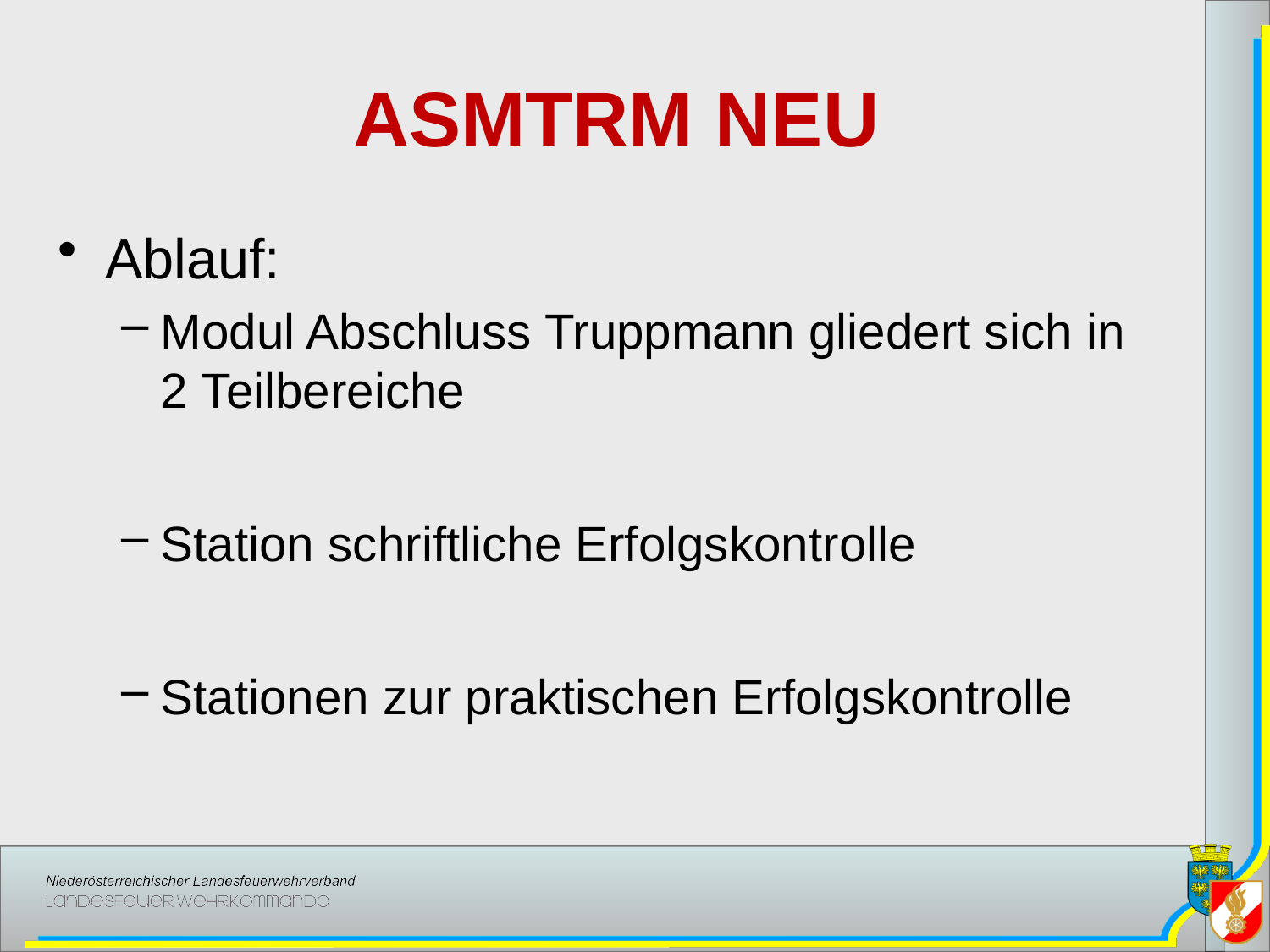

# ASMTRM NEU
Ablauf:
Modul Abschluss Truppmann gliedert sich in 2 Teilbereiche

Station schriftliche Erfolgskontrolle

Stationen zur praktischen Erfolgskontrolle